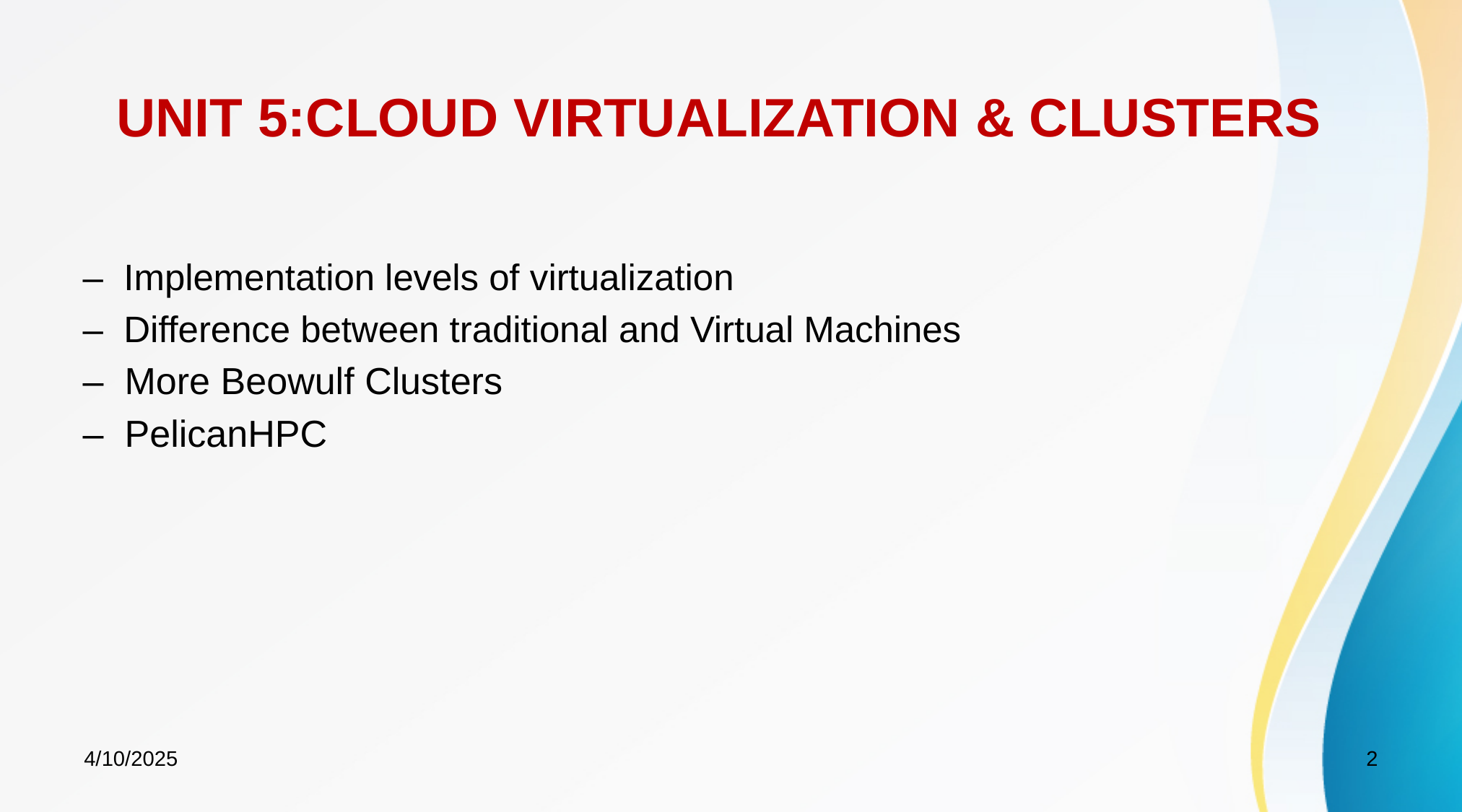

# UNIT 5:CLOUD VIRTUALIZATION & CLUSTERS

–  Implementation levels of virtualization
–  Difference between traditional and Virtual Machines
–  More Beowulf Clusters
–  PelicanHPC

4/10/2025
2